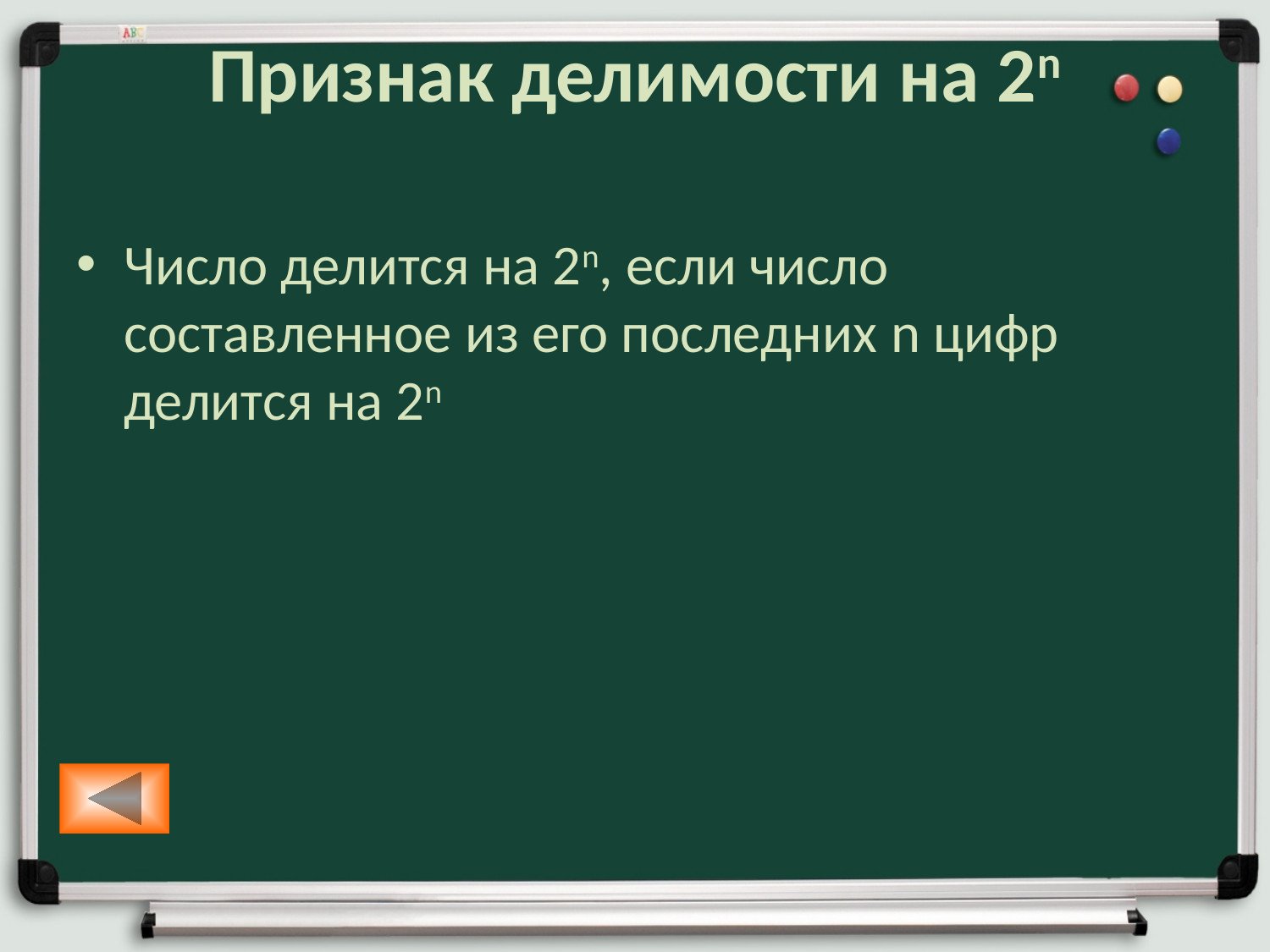

# Признак делимости на 2n
Число делится на 2n, если число составленное из его последних n цифр делится на 2n